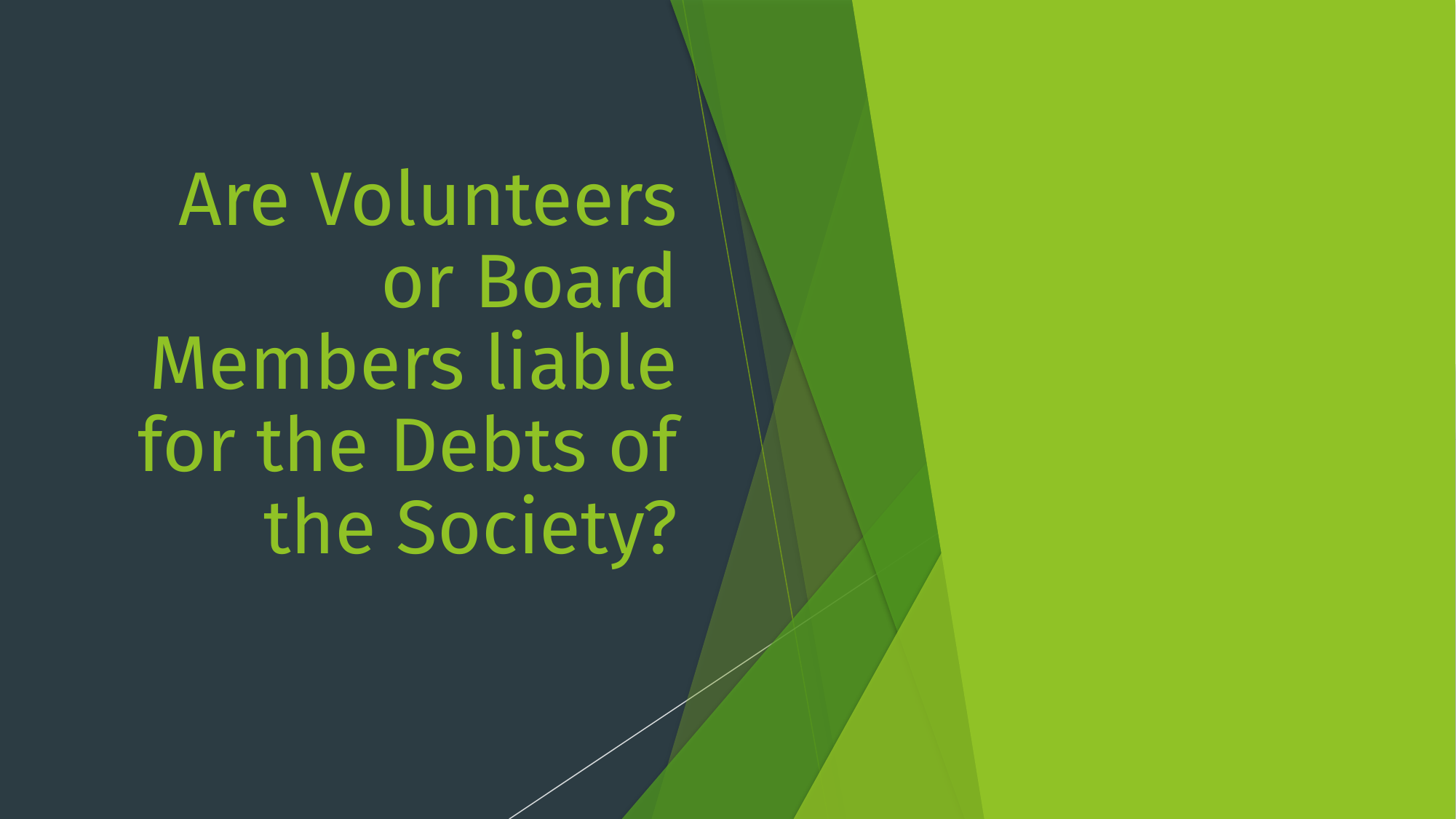

# Are Volunteers or Board Members liable for the Debts of the Society?